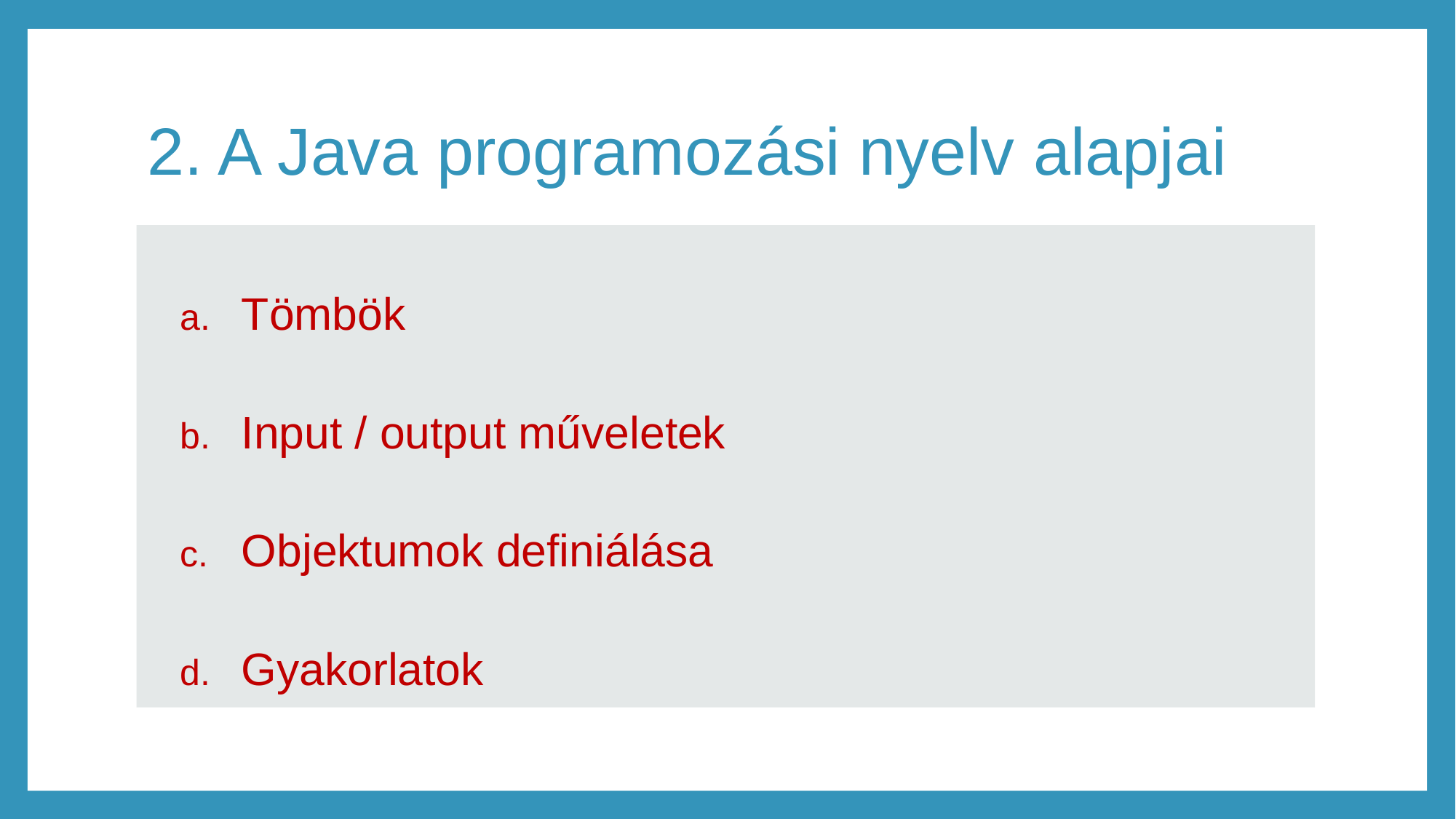

# 2. A Java programozási nyelv alapjai
Tömbök
Input / output műveletek
Objektumok definiálása
Gyakorlatok